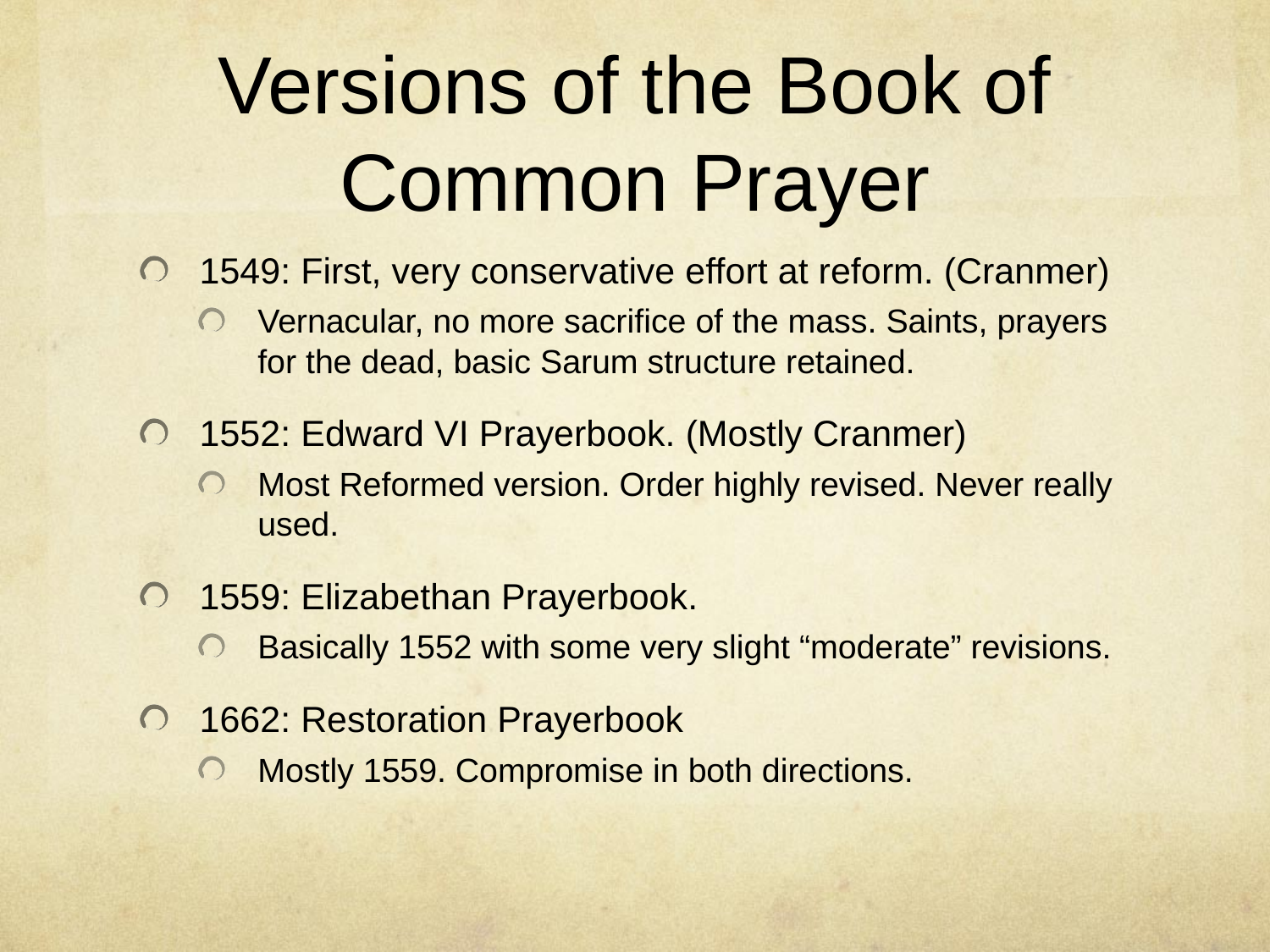

# Versions of the Book of Common Prayer
1549: First, very conservative effort at reform. (Cranmer)
Vernacular, no more sacrifice of the mass. Saints, prayers for the dead, basic Sarum structure retained.
1552: Edward VI Prayerbook. (Mostly Cranmer)
Most Reformed version. Order highly revised. Never really used.
1559: Elizabethan Prayerbook.
Basically 1552 with some very slight “moderate” revisions.
1662: Restoration Prayerbook
Mostly 1559. Compromise in both directions.